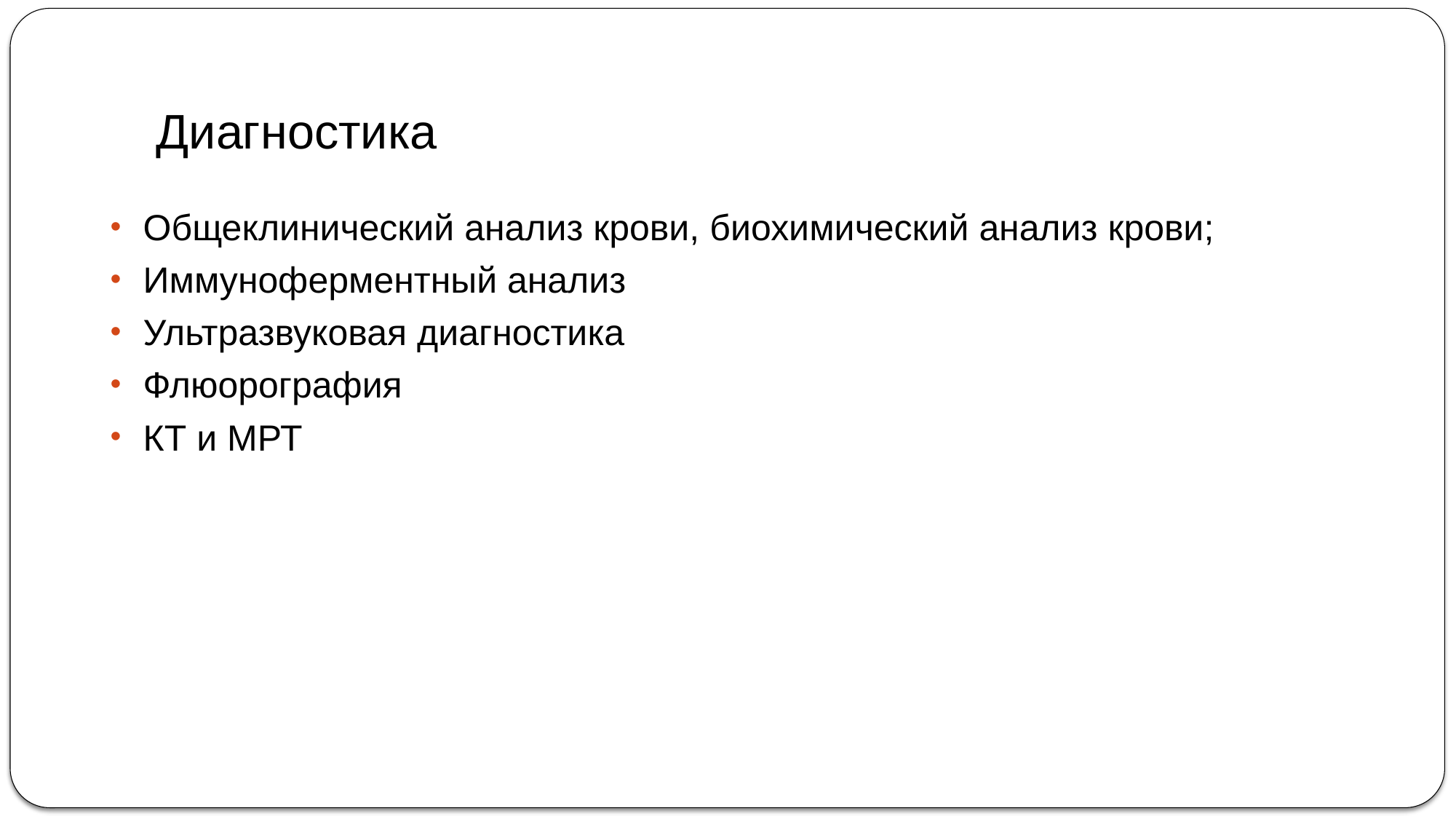

# Диагностика
Общеклинический анализ крови, биохимический анализ крови;
Иммуноферментный анализ
Ультразвуковая диагностика
Флюорография
КТ и МРТ